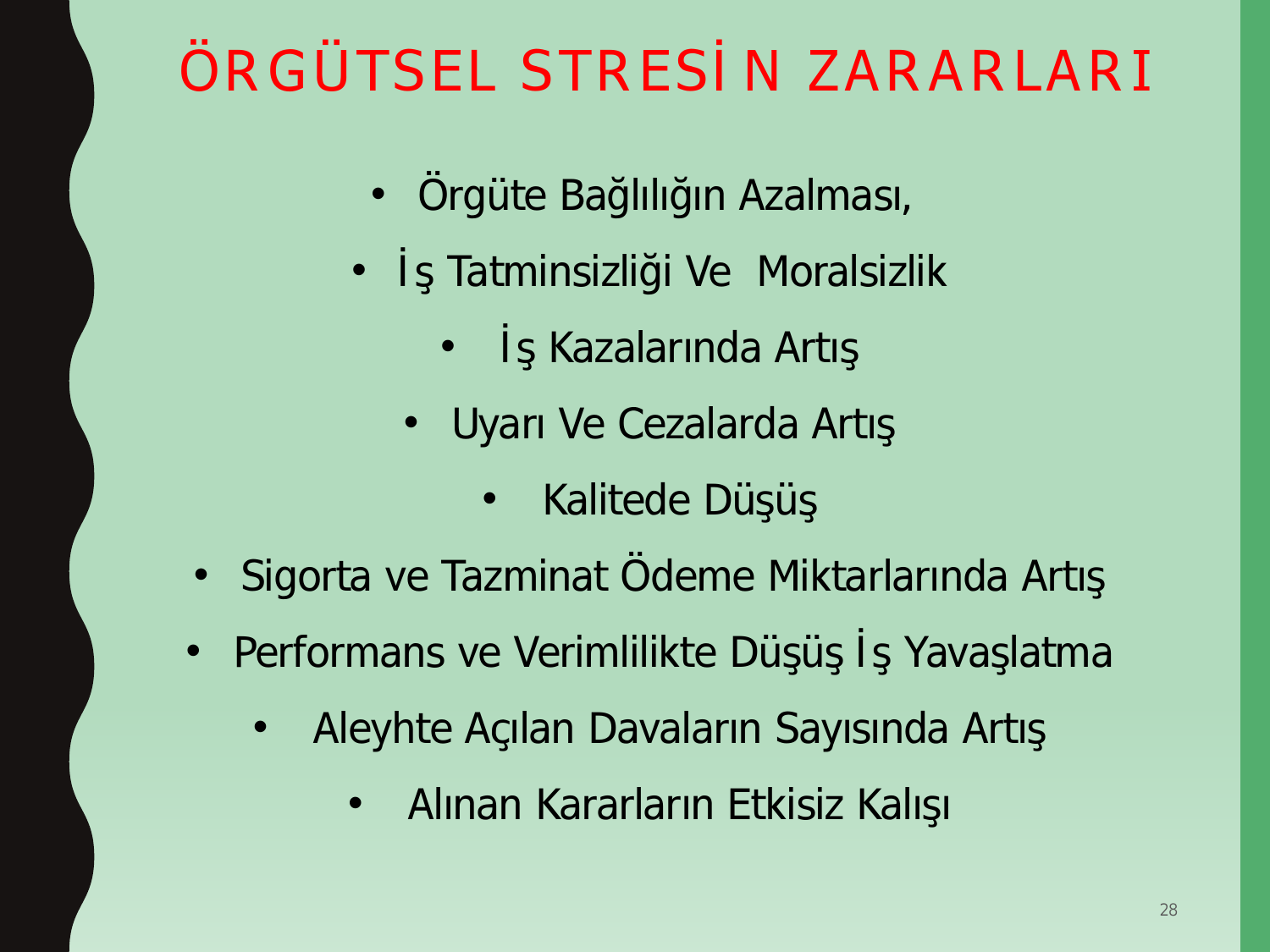

# ÖRGÜTSEL STRESİN ZARARLARI
Örgüte Bağlılığın Azalması,
İş Tatminsizliği Ve  Moralsizlik
 İş Kazalarında Artış
Uyarı Ve Cezalarda Artış
 Kalitede Düşüş
Sigorta ve Tazminat Ödeme Miktarlarında Artış
Performans ve Verimlilikte Düşüş İş Yavaşlatma
 Aleyhte Açılan Davaların Sayısında Artış
 Alınan Kararların Etkisiz Kalışı

28